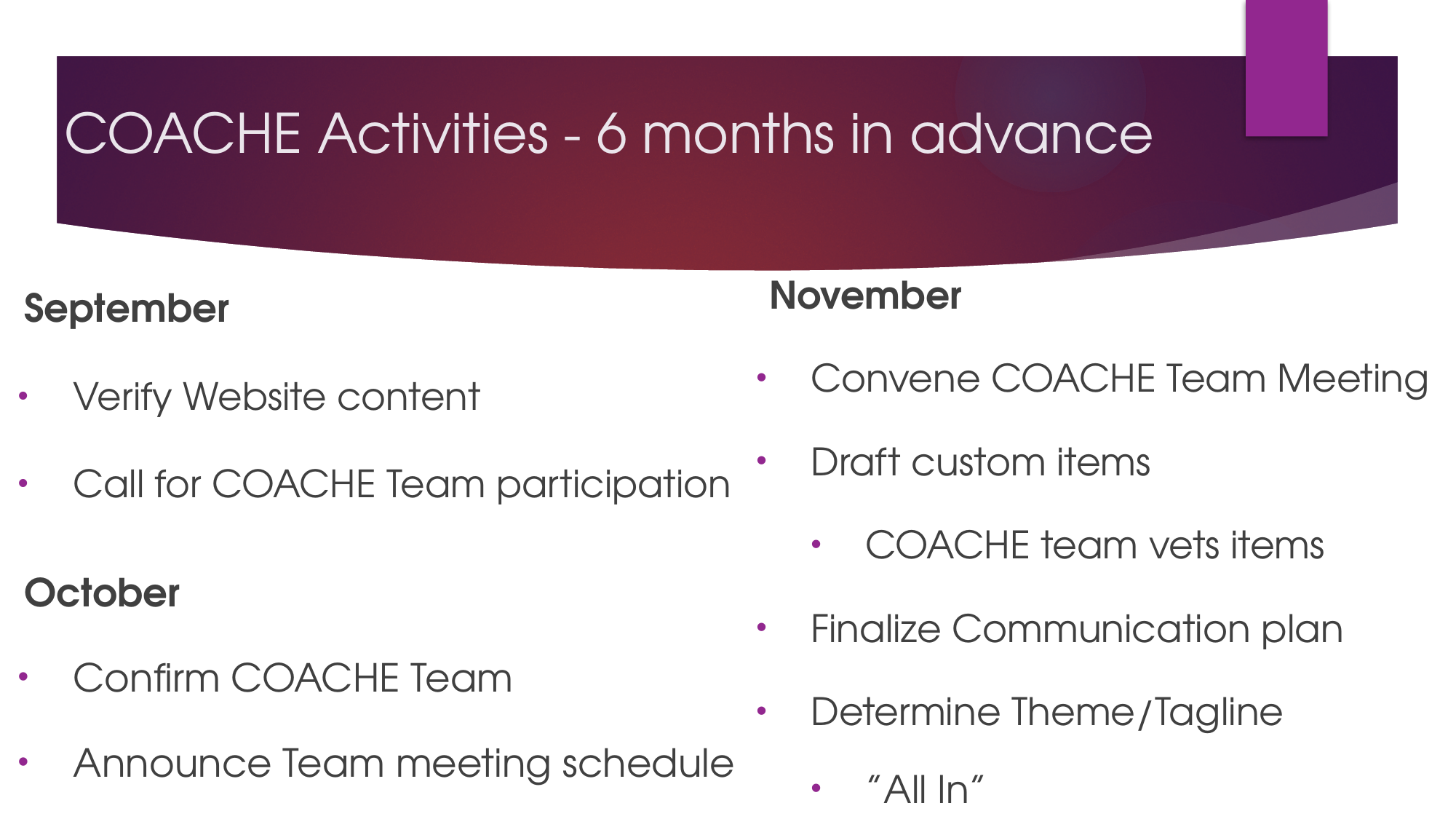

# COACHE Activities - 6 months in advance
November
Convene COACHE Team Meeting
Draft custom items
COACHE team vets items
Finalize Communication plan
Determine Theme/Tagline
”All In”
September
Verify Website content
Call for COACHE Team participation

October
Confirm COACHE Team
Announce Team meeting schedule